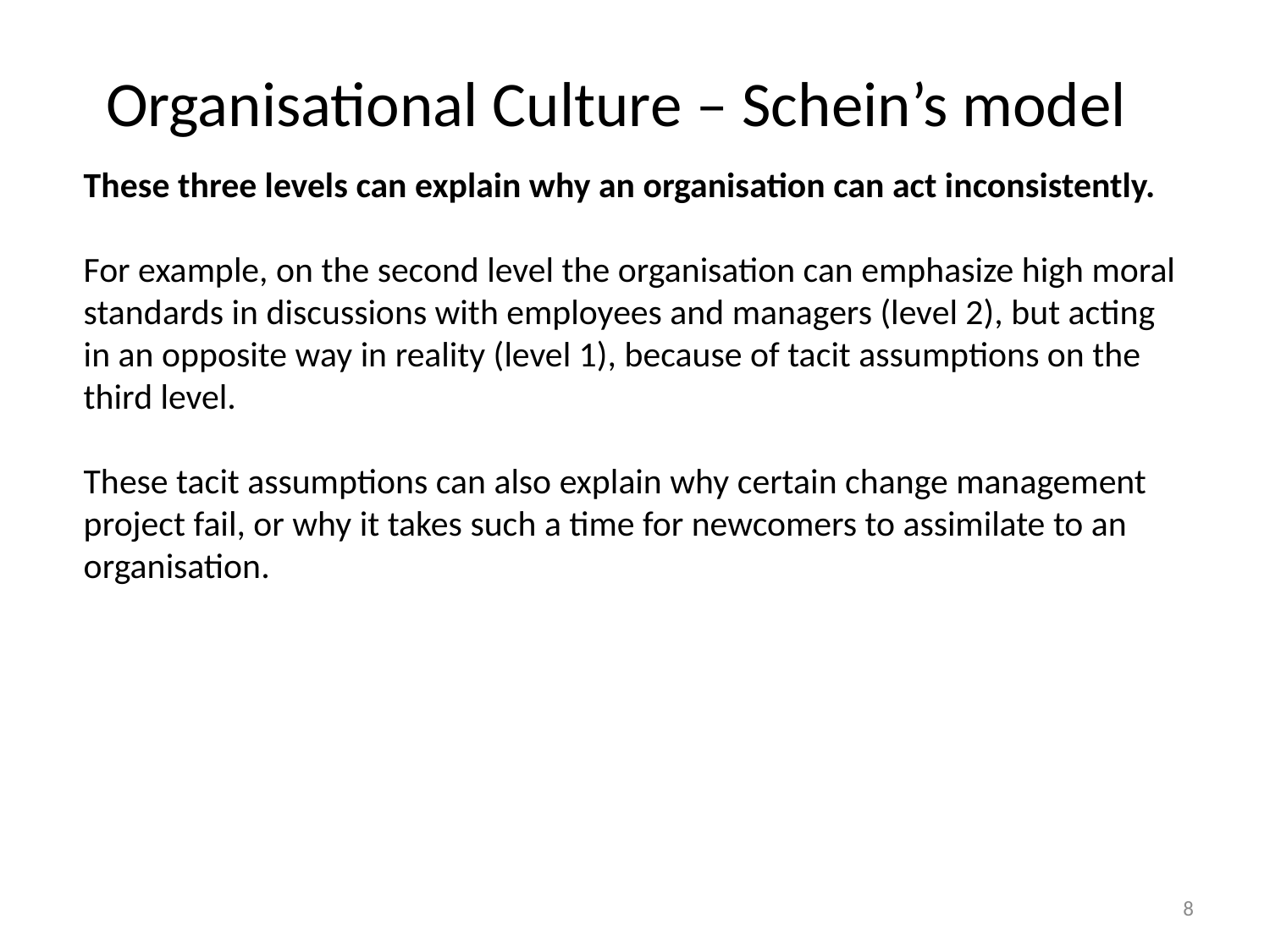

# Organisational Culture – Schein’s model
These three levels can explain why an organisation can act inconsistently.

For example, on the second level the organisation can emphasize high moral standards in discussions with employees and managers (level 2), but acting in an opposite way in reality (level 1), because of tacit assumptions on the third level.

These tacit assumptions can also explain why certain change management project fail, or why it takes such a time for newcomers to assimilate to an organisation.

8